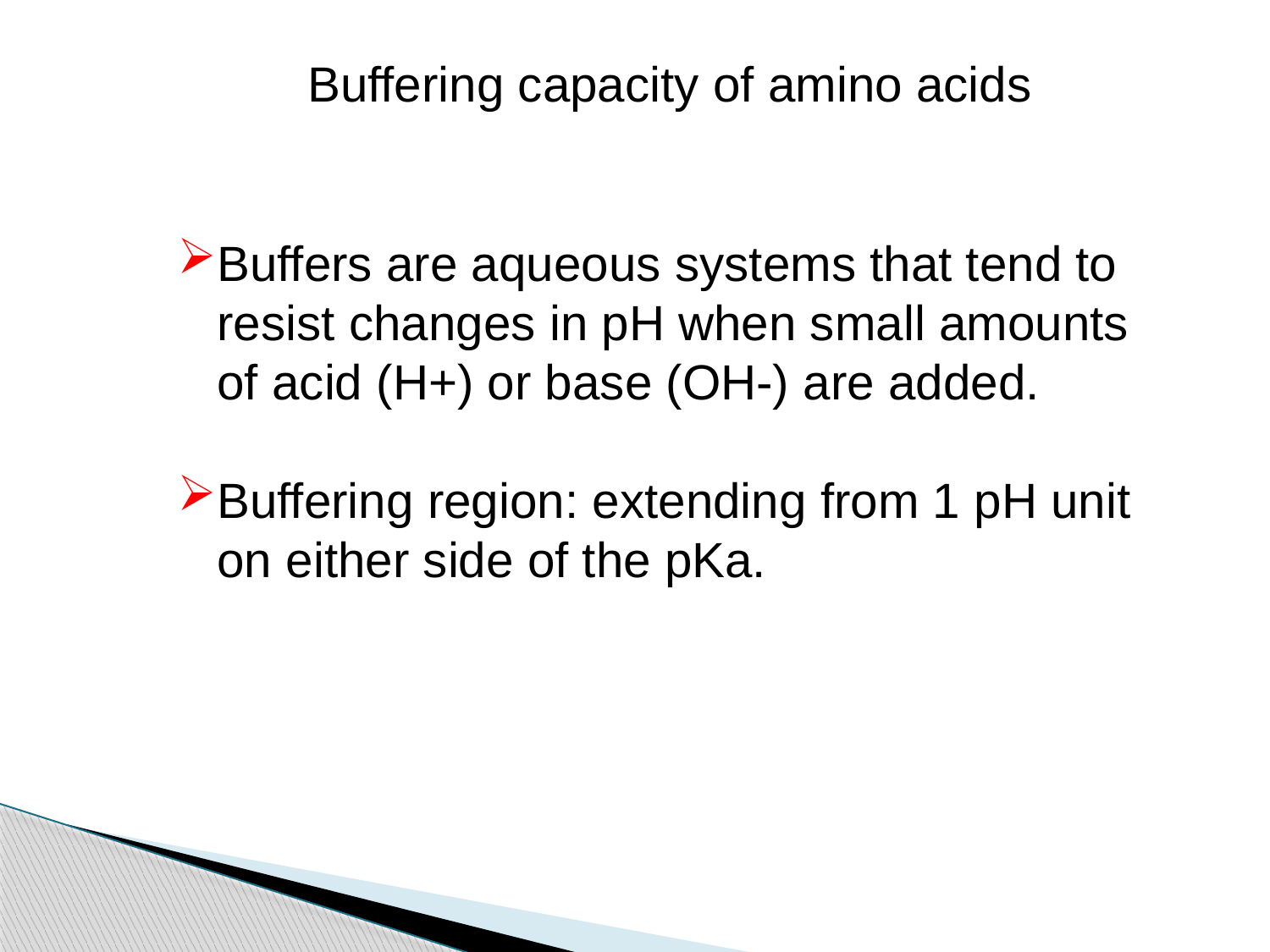

Buffering capacity of amino acids
Buffers are aqueous systems that tend to resist changes in pH when small amounts of acid (H+) or base (OH-) are added.

Buffering region: extending from 1 pH unit on either side of the pKa.